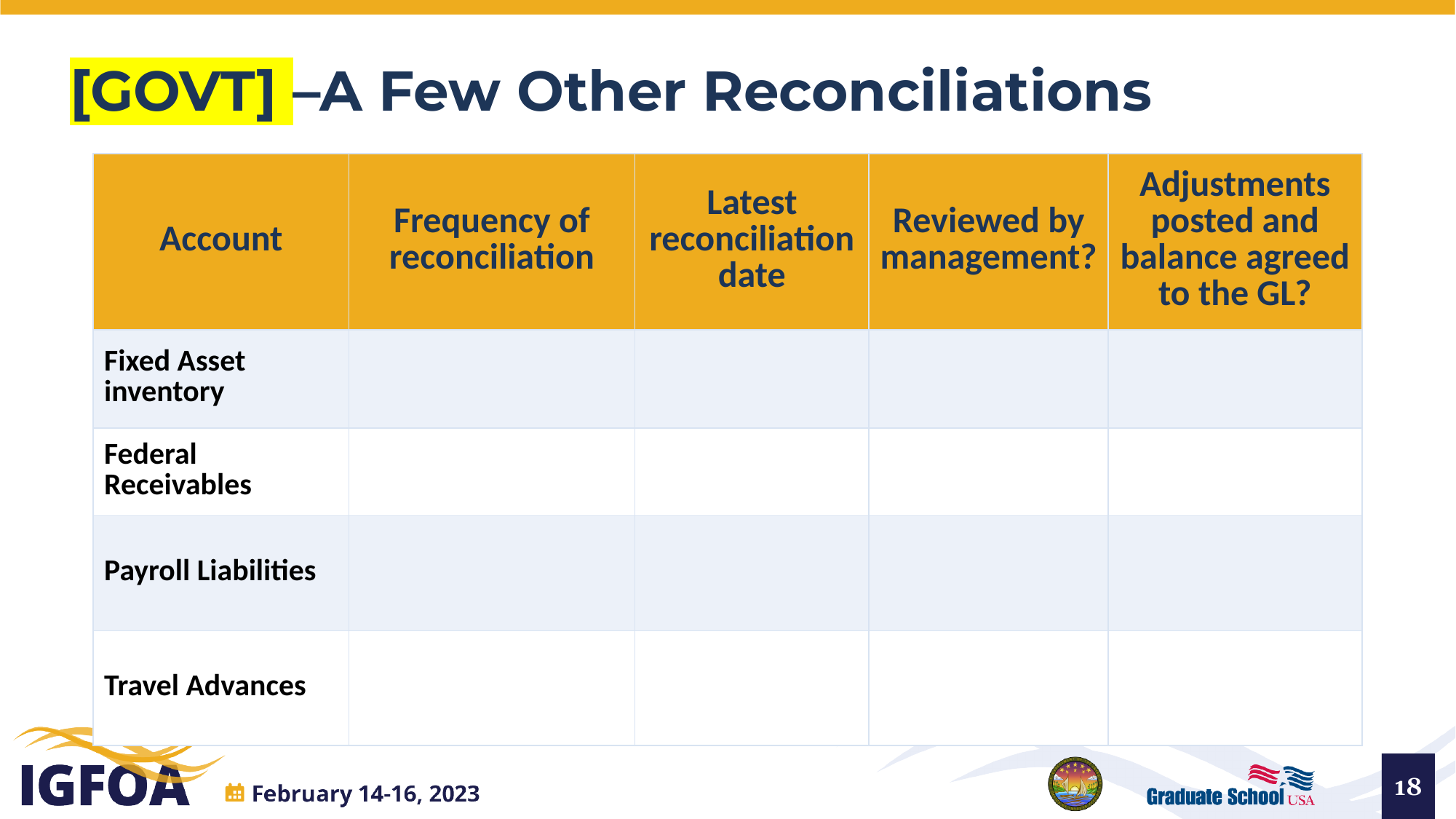

# [GOVT] –A Few Other Reconciliations
| Account | Frequency of reconciliation | Latest reconciliation date | Reviewed by management? | Adjustments posted and balance agreed to the GL? |
| --- | --- | --- | --- | --- |
| Fixed Asset inventory |  |  |  |  |
| Federal Receivables |  |  |  |  |
| Payroll Liabilities |  |  |  |  |
| Travel Advances |  |  |  |  |
18